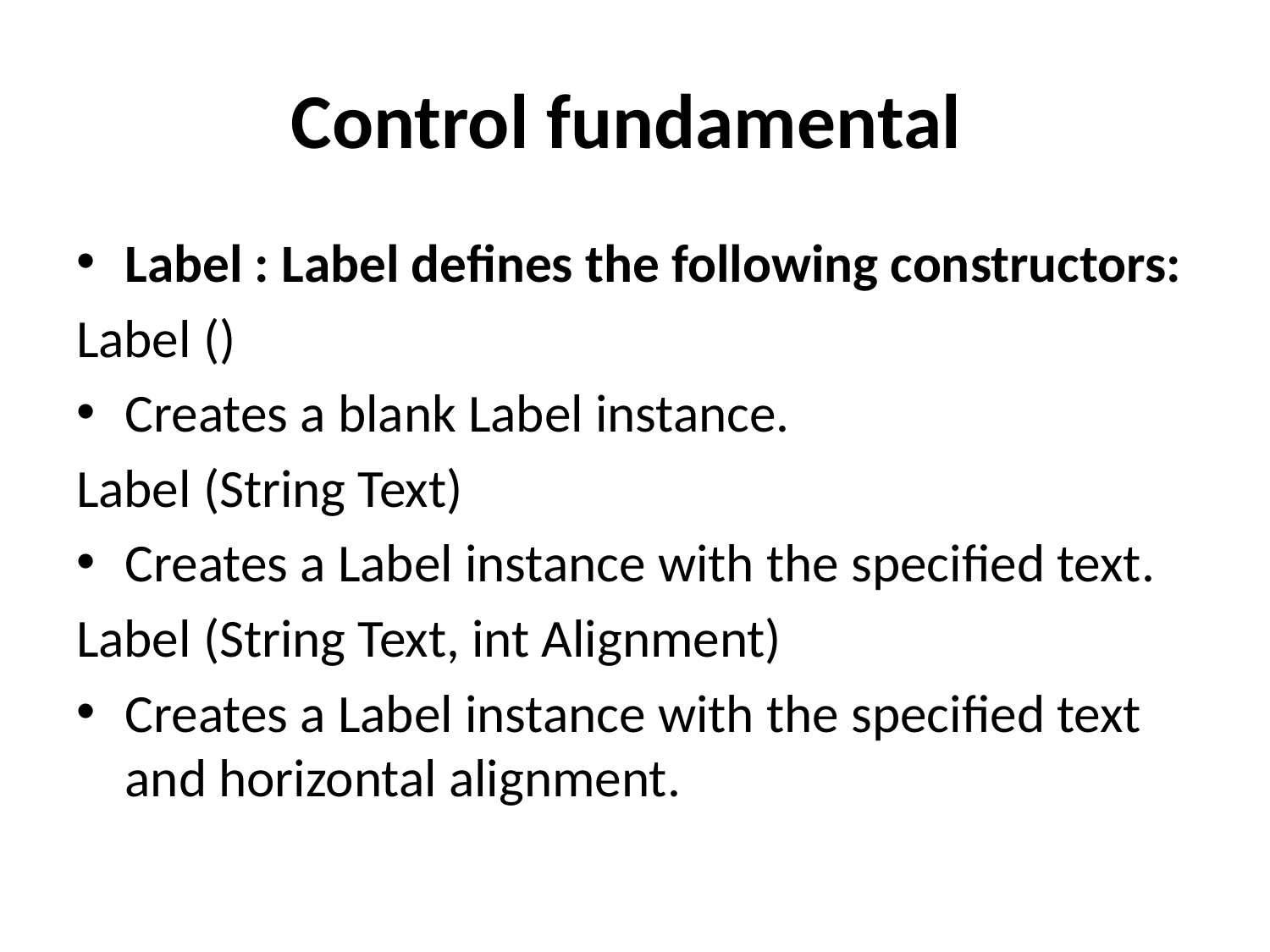

# Control fundamental
Label : Label defines the following constructors:
Label ()
Creates a blank Label instance.
Label (String Text)
Creates a Label instance with the specified text.
Label (String Text, int Alignment)
Creates a Label instance with the specified text and horizontal alignment.